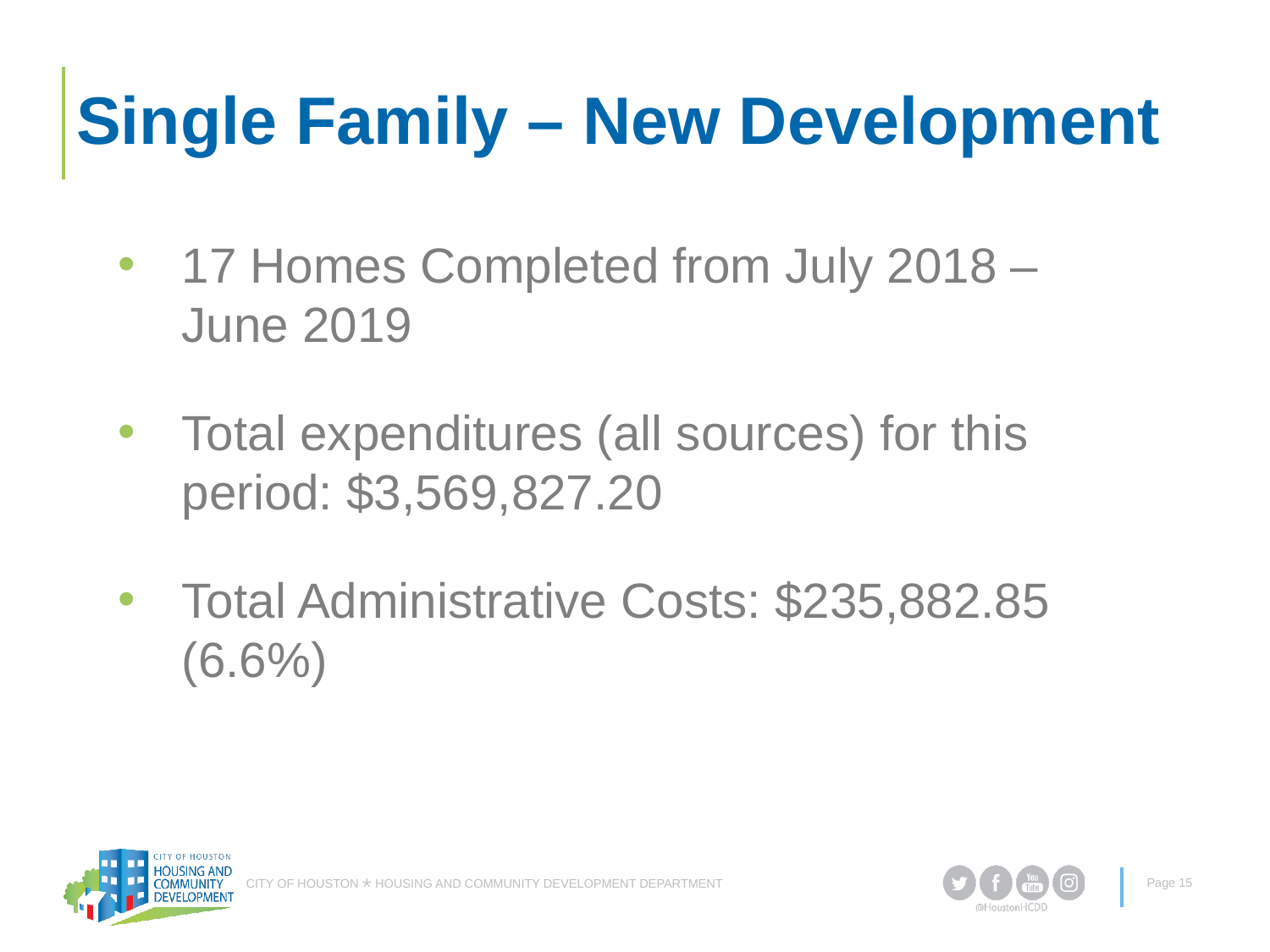

# Single Family – New Development
17 Homes Completed from July 2018 – June 2019

Total expenditures (all sources) for this period: $3,569,827.20

Total Administrative Costs: $235,882.85 (6.6%)